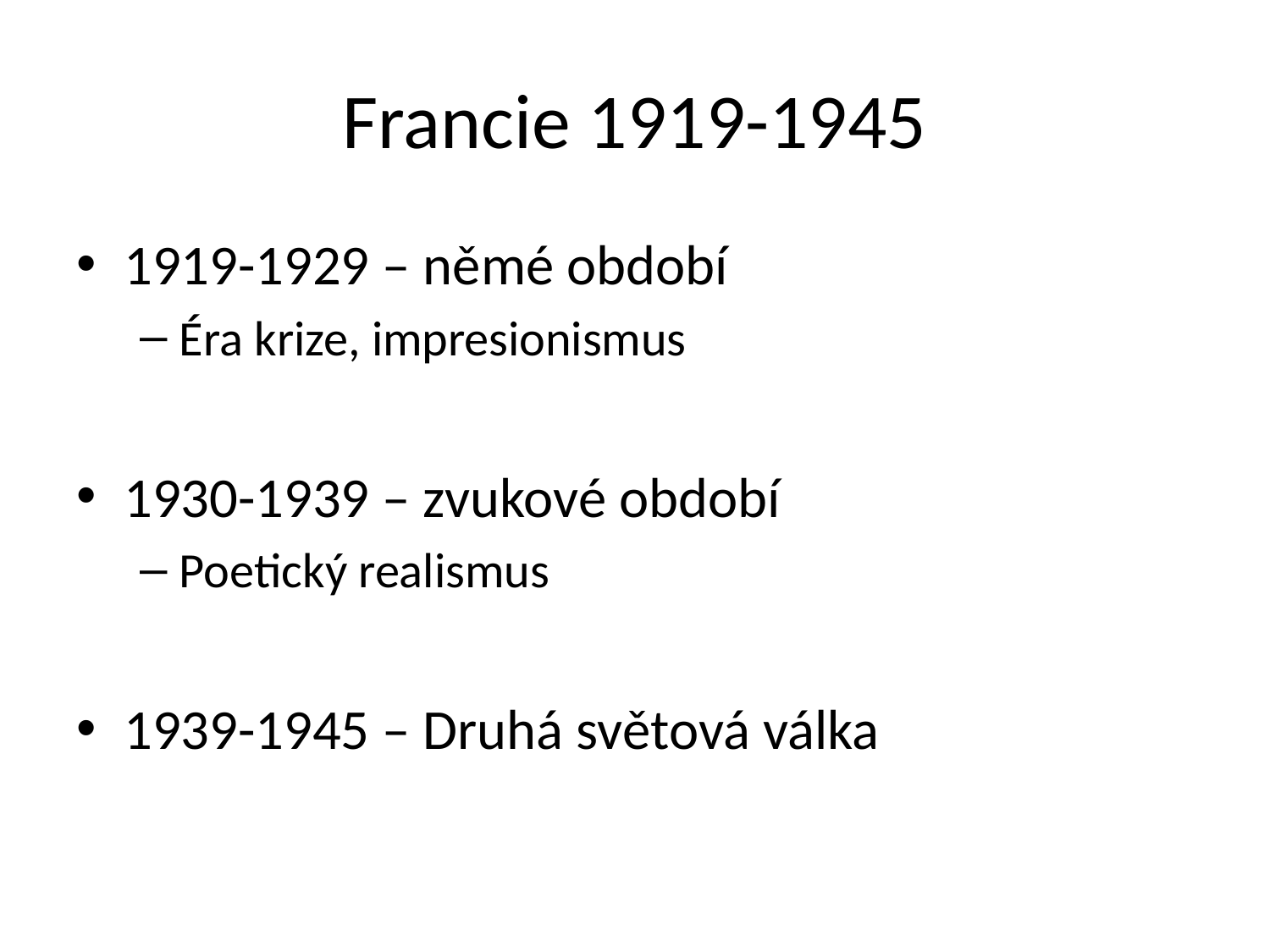

# Francie 1919-1945
1919-1929 – němé období
Éra krize, impresionismus

1930-1939 – zvukové období
Poetický realismus

1939-1945 – Druhá světová válka